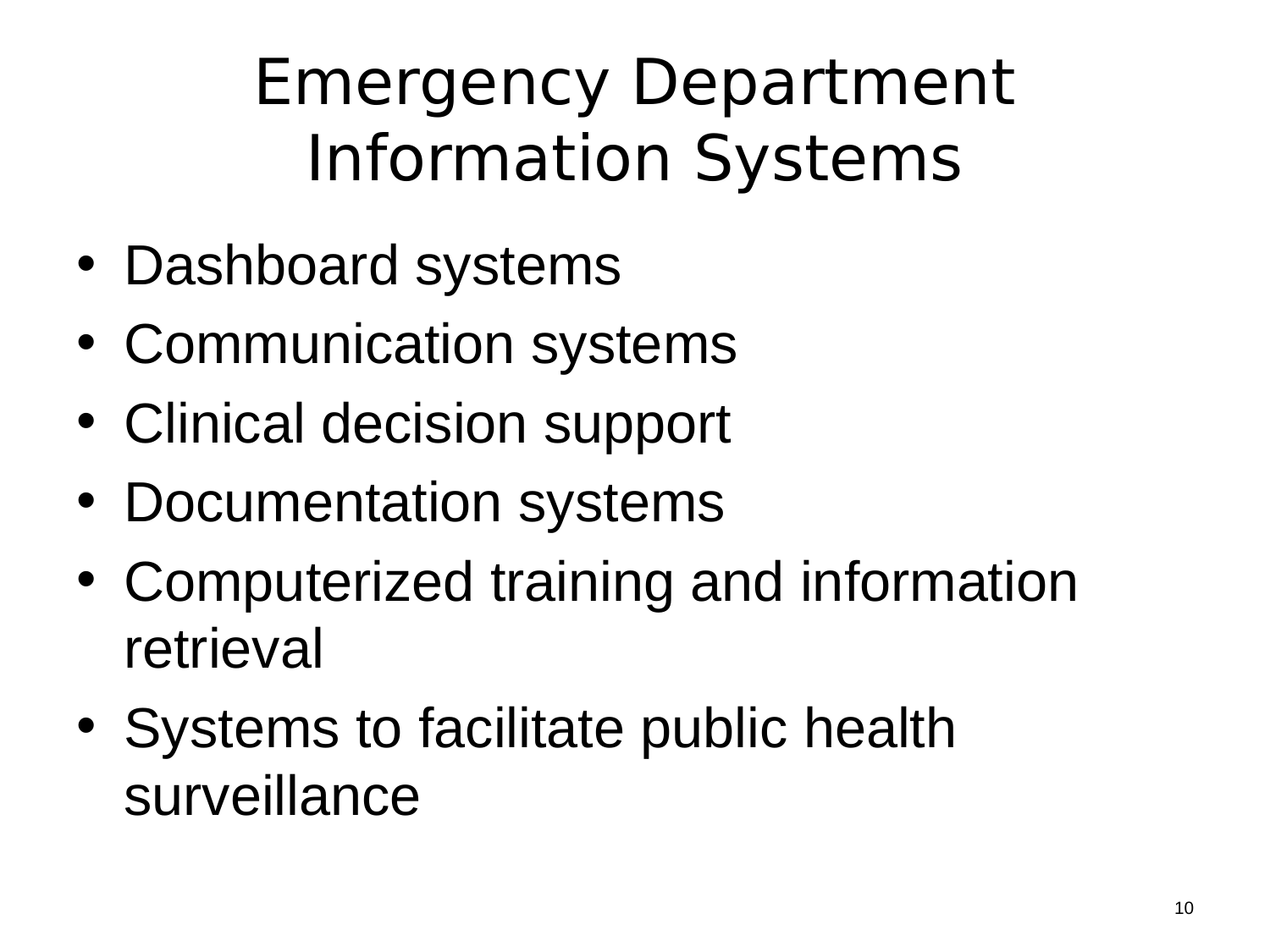

# Emergency Department Information Systems
Dashboard systems
Communication systems
Clinical decision support
Documentation systems
Computerized training and information retrieval
Systems to facilitate public health surveillance
10